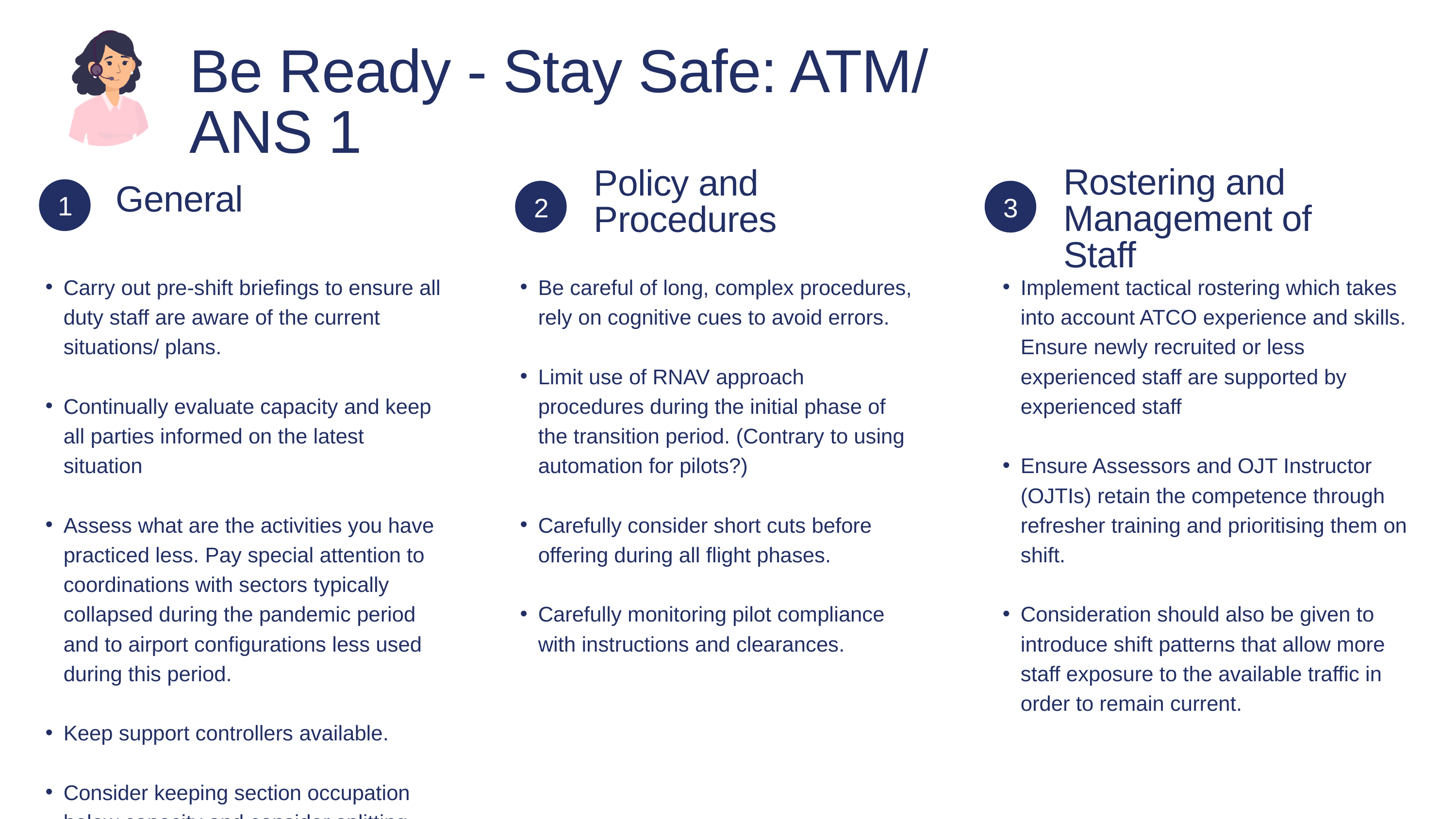

Be Ready - Stay Safe: ATM/ ANS 1
Rostering and Management of Staff
Policy and Procedures

1

2

3
General
Carry out pre-shift briefings to ensure all duty staff are aware of the current situations/ plans.

Continually evaluate capacity and keep all parties informed on the latest situation

Assess what are the activities you have practiced less. Pay special attention to coordinations with sectors typically  collapsed during the pandemic period and to airport configurations less used during this period.

Keep support controllers available.

Consider keeping section occupation below capacity and consider splitting early.
Be careful of long, complex procedures, rely on cognitive cues to avoid errors.

Limit use of RNAV approach procedures during the initial phase of the transition period. (Contrary to using automation for pilots?)

Carefully consider short cuts before offering during all flight phases.

Carefully monitoring pilot compliance with instructions and clearances.
Implement tactical rostering which takes into account ATCO experience and skills. Ensure newly recruited or less experienced staff are supported by experienced staff

Ensure Assessors and OJT Instructor (OJTIs) retain the competence through refresher training and prioritising them on shift.

Consideration should also be given to introduce shift patterns that allow more staff exposure to the available traffic in order to remain current.